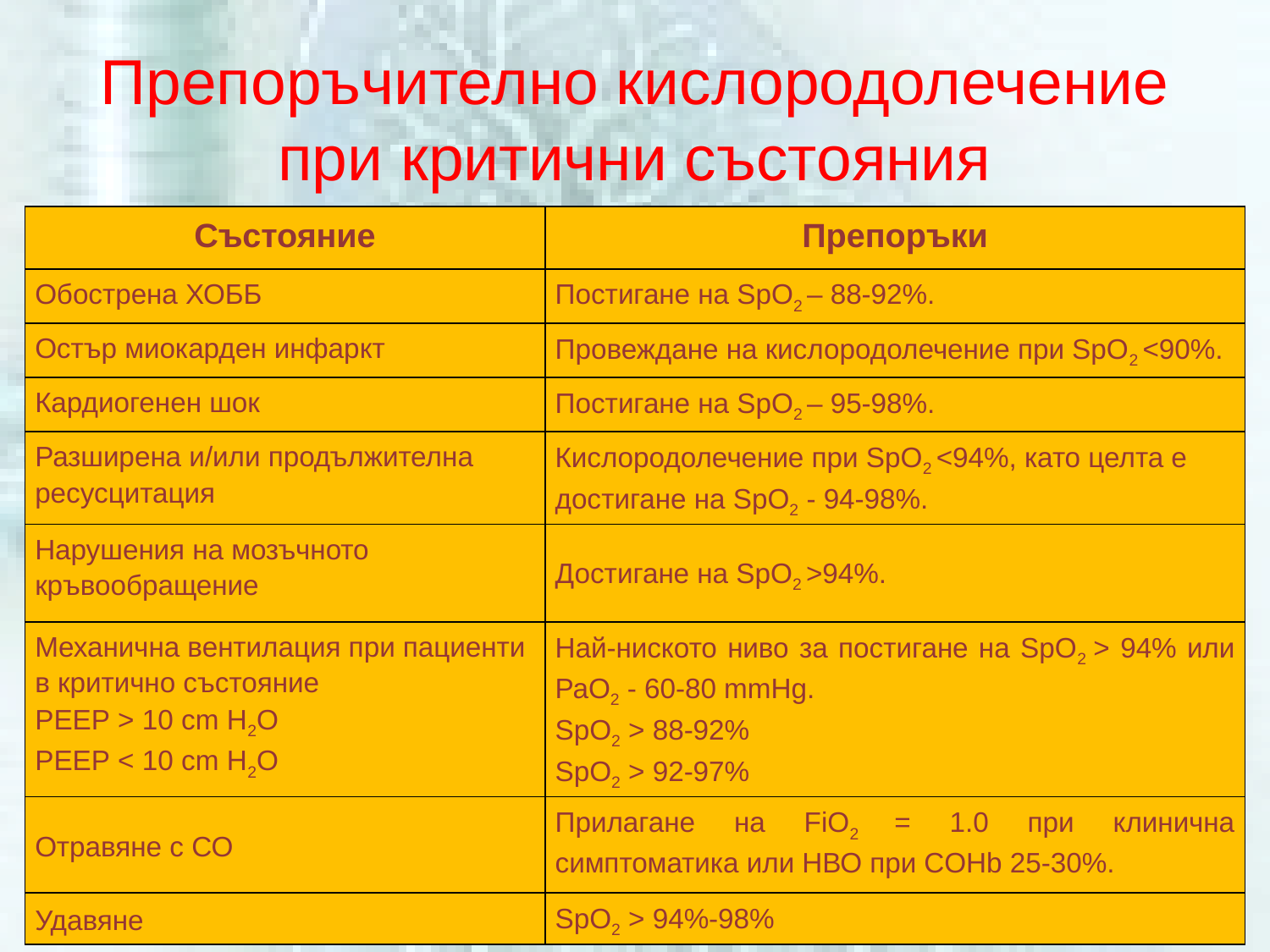

# Препоръчително кислородолечение при критични състояния
| Състояние | Препоръки |
| --- | --- |
| Обострена ХОББ | Постигане на SpO2 – 88-92%. |
| Остър миокарден инфаркт | Провеждане на кислородолечение при SpO2 <90%. |
| Кардиогенен шок | Постигане на SpO2 – 95-98%. |
| Разширена и/или продължителна ресусцитация | Кислородолечение при SpO2 <94%, като целта е достигане на SpO2 - 94-98%. |
| Нарушения на мозъчното кръвообращение | Достигане на SpO2 >94%. |
| Механична вентилация при пациенти в критично състояние РЕЕР > 10 cm H2O РЕЕР < 10 cm H2O | Най-ниското ниво за постигане на SpO2 > 94% или РаO2 - 60-80 mmHg. SpO2 > 88-92% SpO2 > 92-97% |
| Отравяне с СО | Прилагане на FiO2 = 1.0 при клинична симптоматика или НВО при COHb 25-30%. |
| Удавяне | SpO2 > 94%-98% |
54